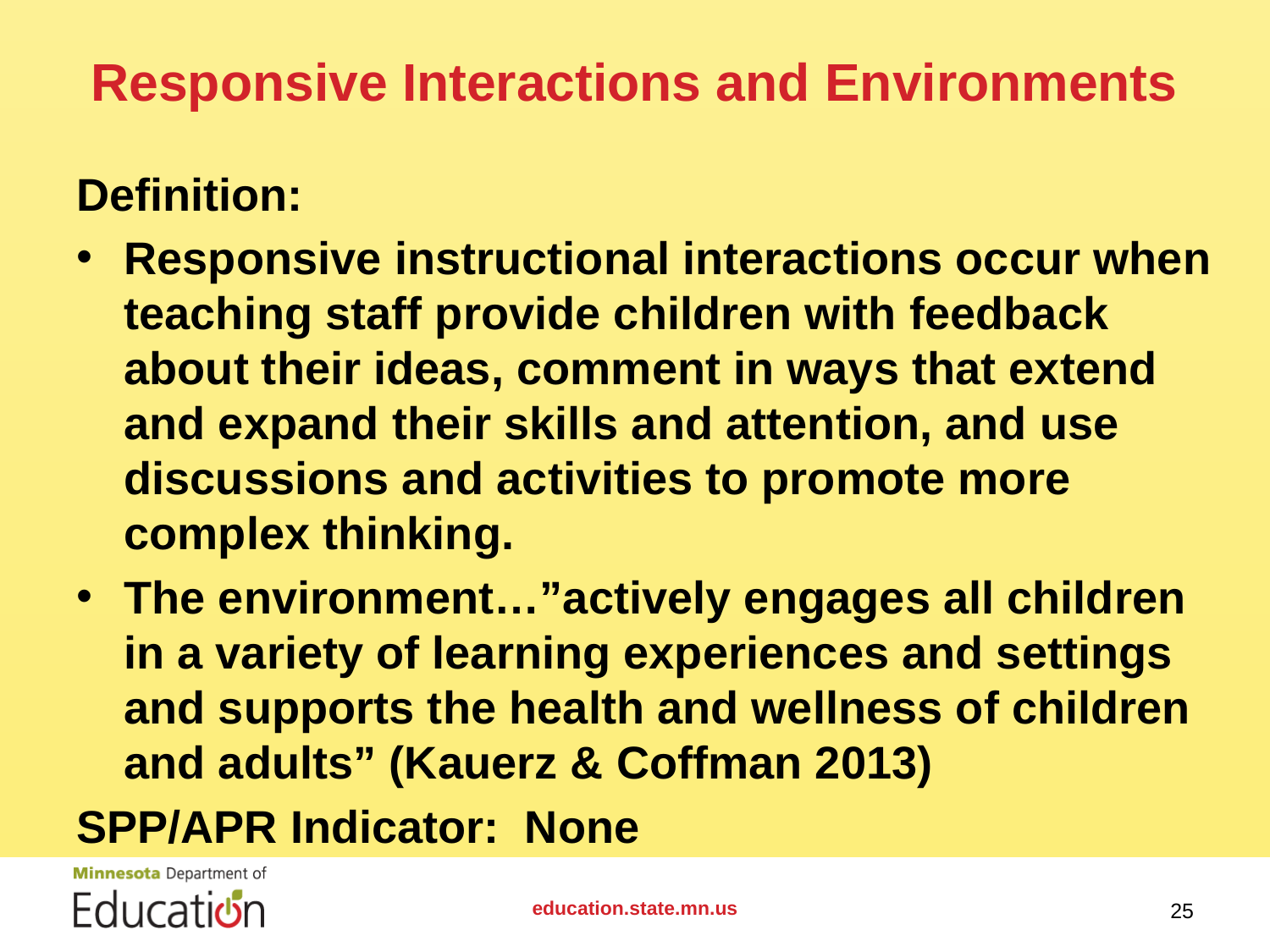

# Responsive Interactions and Environments
Definition:
Responsive instructional interactions occur when teaching staff provide children with feedback about their ideas, comment in ways that extend and expand their skills and attention, and use discussions and activities to promote more complex thinking.
The environment…”actively engages all children in a variety of learning experiences and settings and supports the health and wellness of children and adults” (Kauerz & Coffman 2013)
SPP/APR Indicator:  None

education.state.mn.us
25